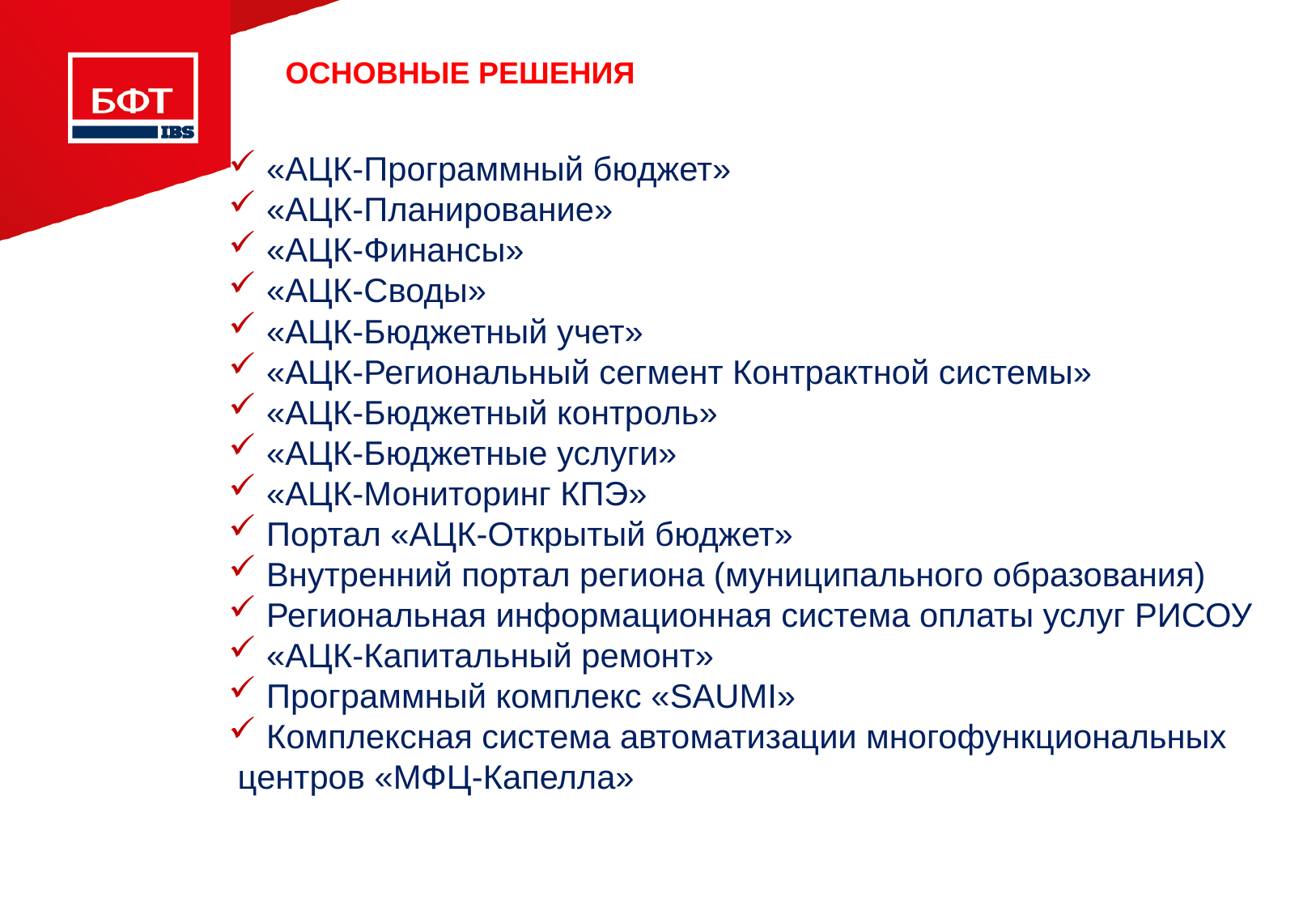

# Основные решения
«АЦК-Программный бюджет»
«АЦК-Планирование»
«АЦК-Финансы»
«АЦК-Своды»
«АЦК-Бюджетный учет»
«АЦК-Региональный сегмент Контрактной системы»
«АЦК-Бюджетный контроль»
«АЦК-Бюджетные услуги»
«АЦК-Мониторинг КПЭ»
Портал «АЦК-Открытый бюджет»
Внутренний портал региона (муниципального образования)
Региональная информационная система оплаты услуг РИСОУ
«АЦК-Капитальный ремонт»
Программный комплекс «SAUMI»
Комплексная система автоматизации многофункциональных
 центров «МФЦ-Капелла»